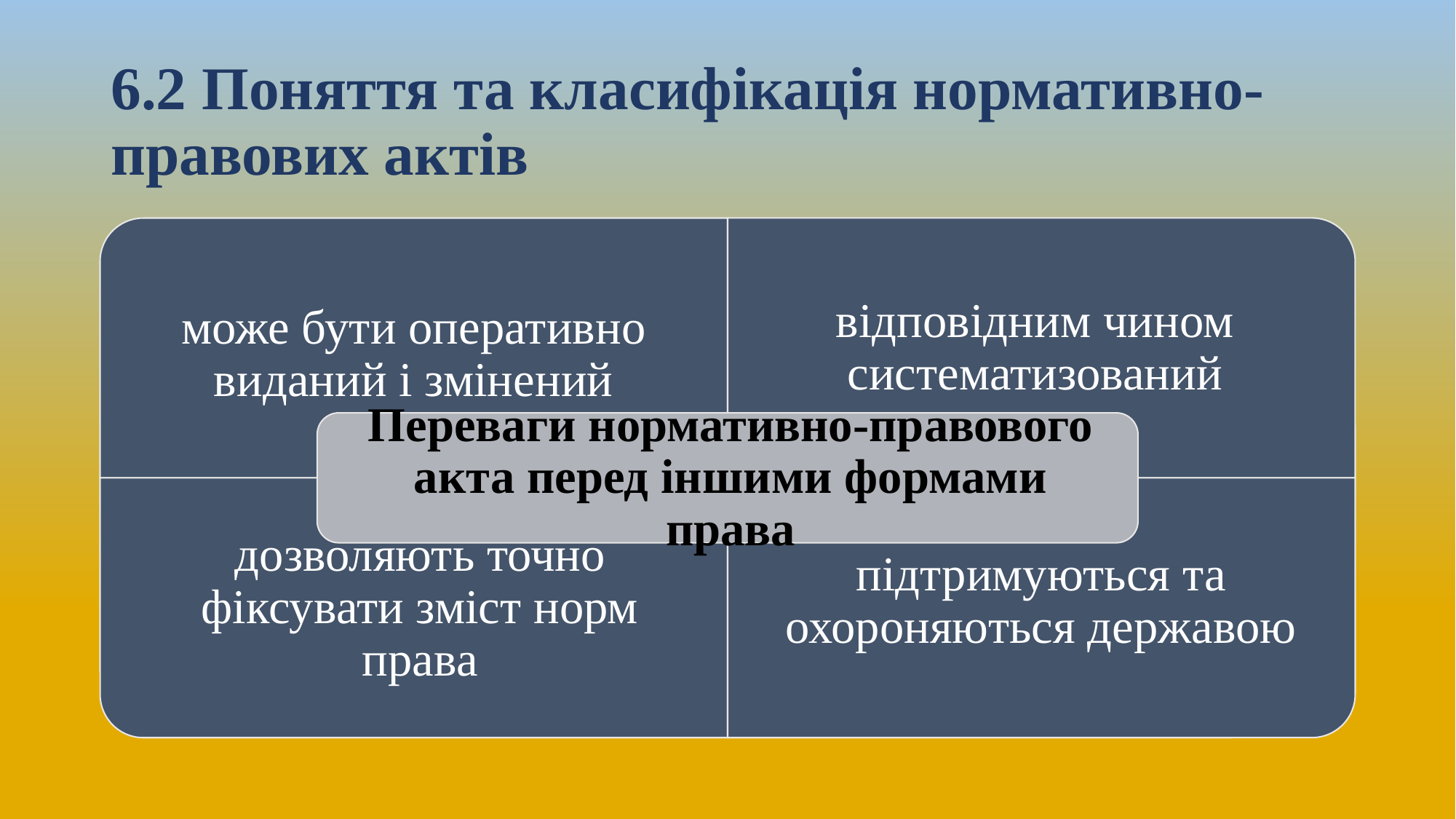

# 6.2 Поняття та класифікація нормативно-правових актів
може бути оперативно виданий і змінений
відповідним чином систематизований
дозволяють точно фіксувати зміст норм права
підтримуються та охороняються державою
Переваги нормативно-правового акта перед іншими формами права